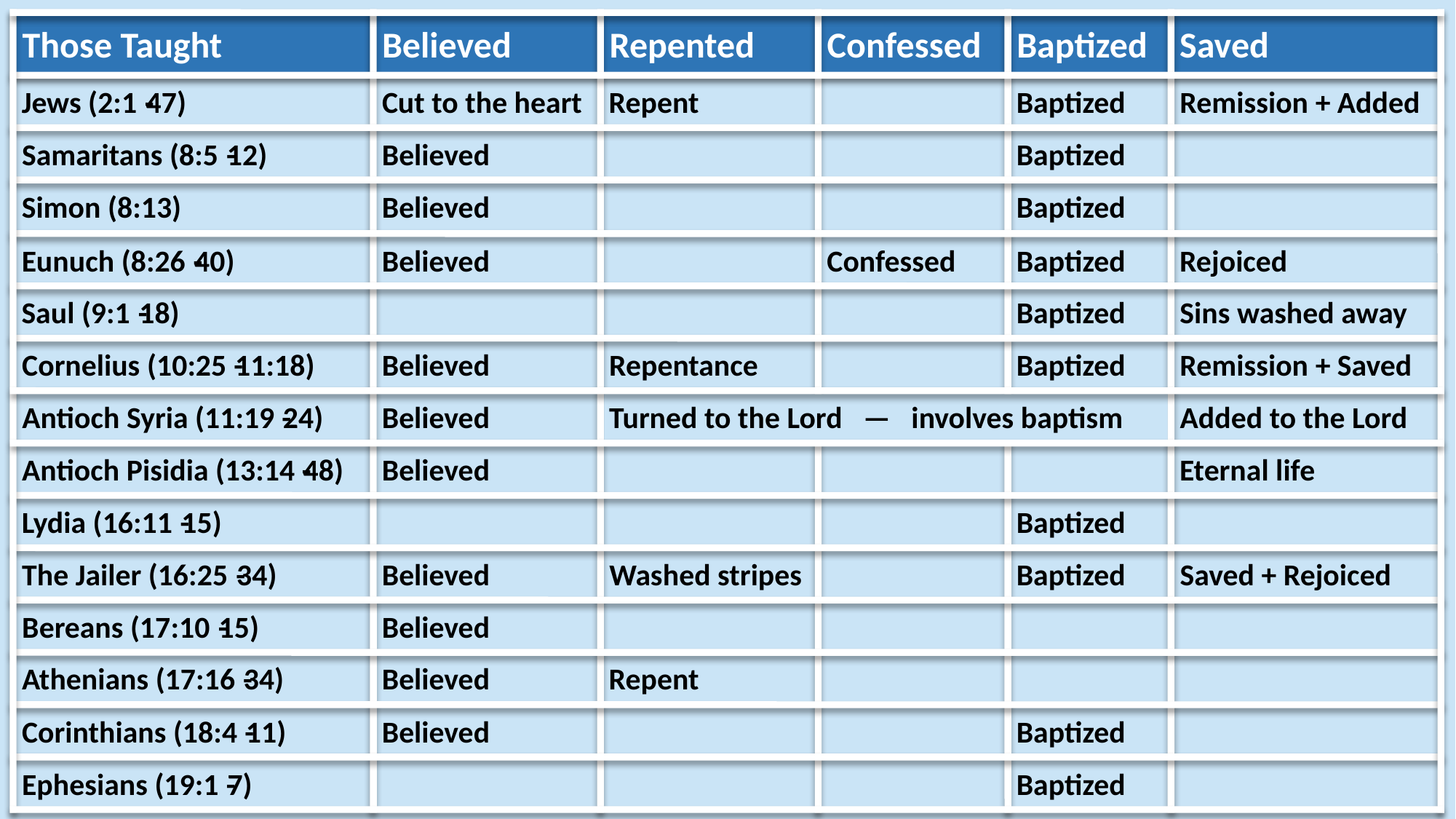

Those Taught
Believed
Repented
Confessed
Baptized
Saved

Jews (2:1
-
47)
Cut to the heart
Repent
Baptized
Remission + Added

Samaritans (8:5
-
12)
Believed
Baptized

Simon (8:13)
Believed
Baptized

Eunuch (8:26
-
40)
Believed
Confessed
Baptized
Rejoiced

Saul (9:1
-
18)
Baptized
Sins washed away

Cornelius (10:25
-
11:18)
Believed
Repentance
Baptized
Remission + Saved

Turned to the Lord   —   involves baptism
Antioch Syria (11:19
-
24)
Believed
Added to the Lord

Antioch Pisidia (13:14
-
48)
Believed
Eternal life

Lydia (16:11
-
15)
Baptized

The Jailer (16:25
-
34)
Believed
Washed stripes
Baptized
Saved + Rejoiced

Bereans (17:10
-
15)
Believed

Athenians (17:16
-
34)
Believed
Repent

Corinthians (18:4
-
11)
Believed
Baptized

Ephesians (19:1
-
7)
Baptized